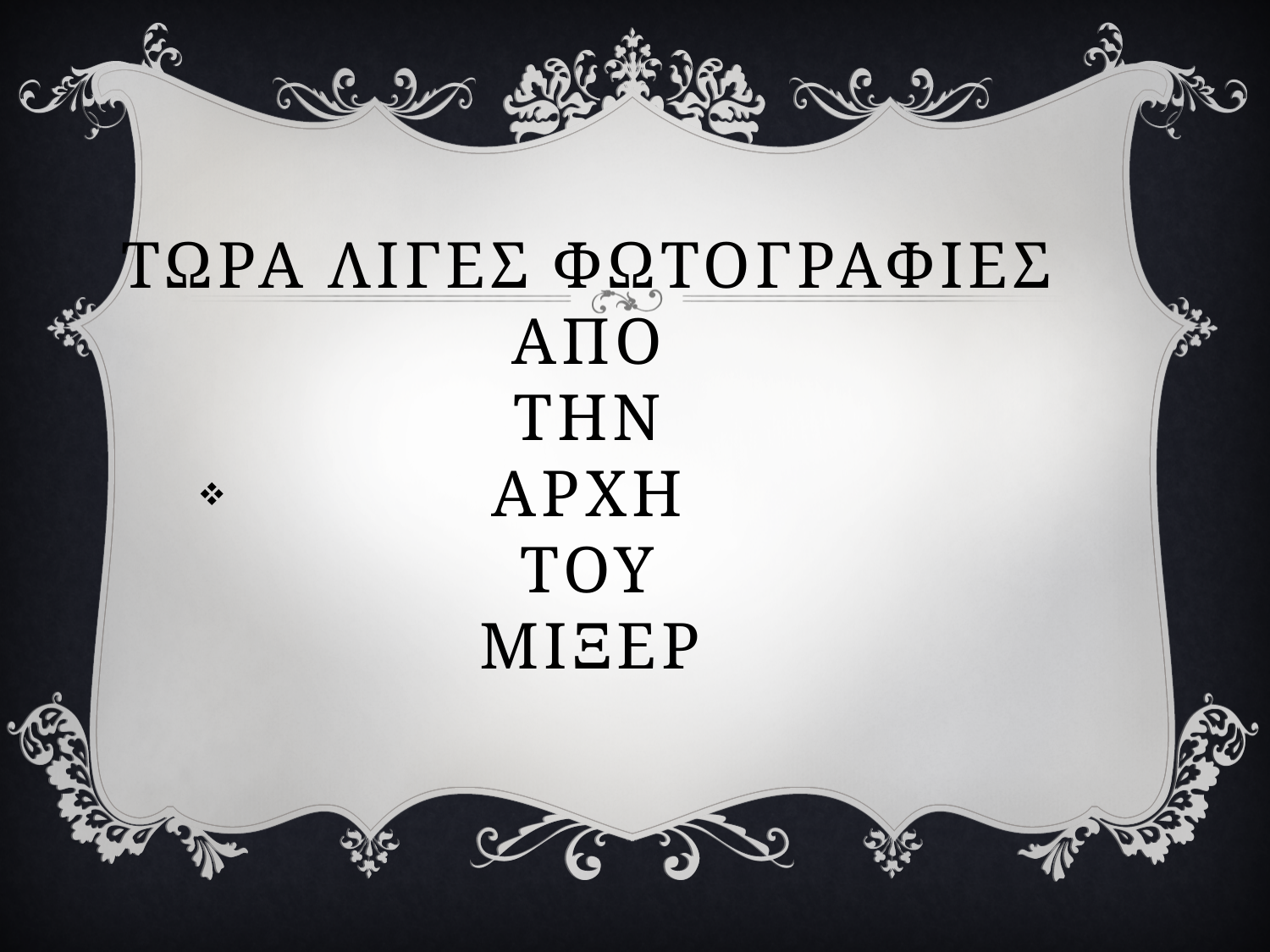

# ΤΩΡΑ ΛΙΓΕΣ ΦΩΤΟΓΡΑΦΙΕΣ ΑΠΟ ΤΗΝ ΑΡΧΗ ΤΟΥ ΜΙΞΕΡ